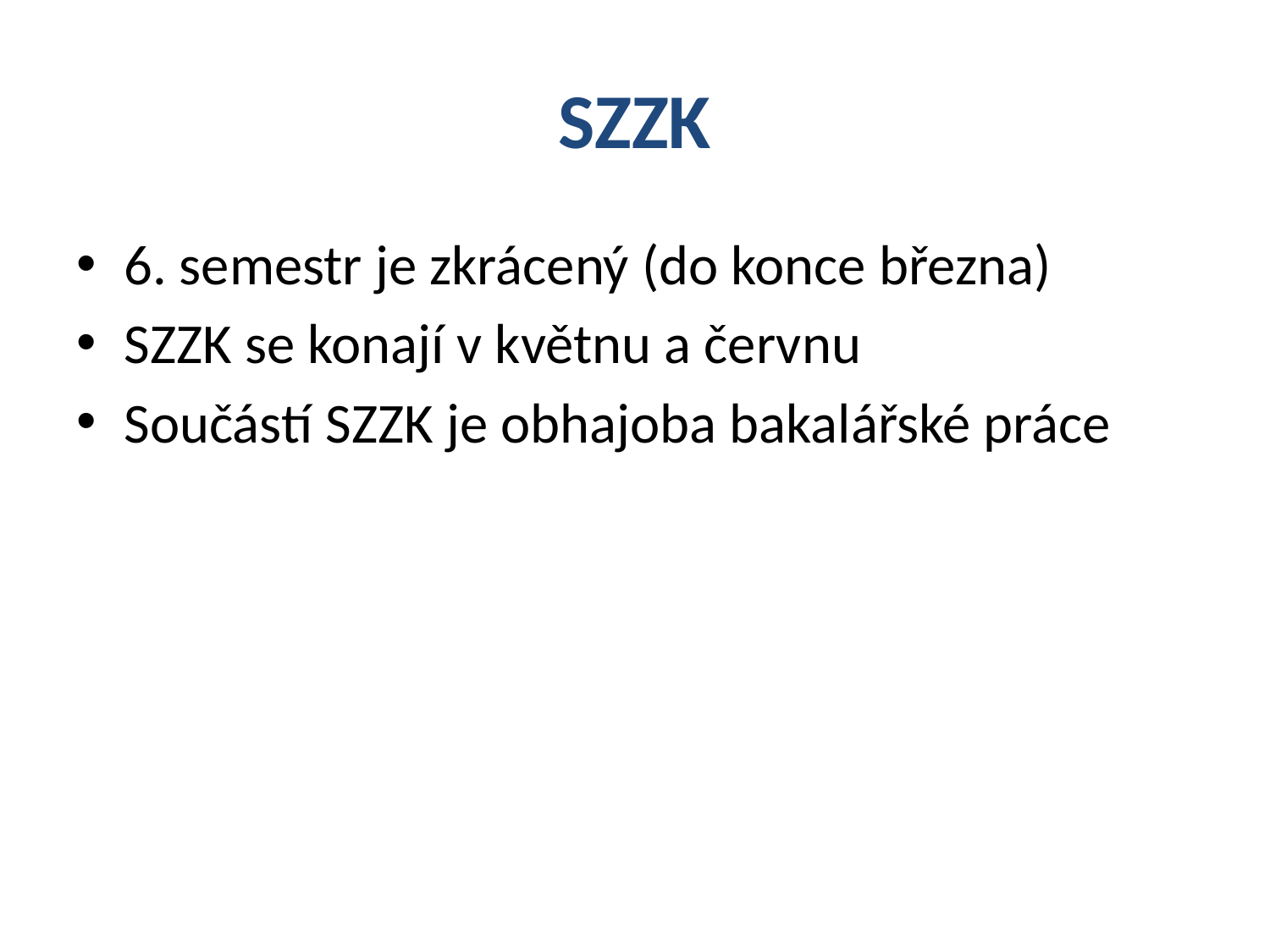

# SZZK
6. semestr je zkrácený (do konce března)
SZZK se konají v květnu a červnu
Součástí SZZK je obhajoba bakalářské práce